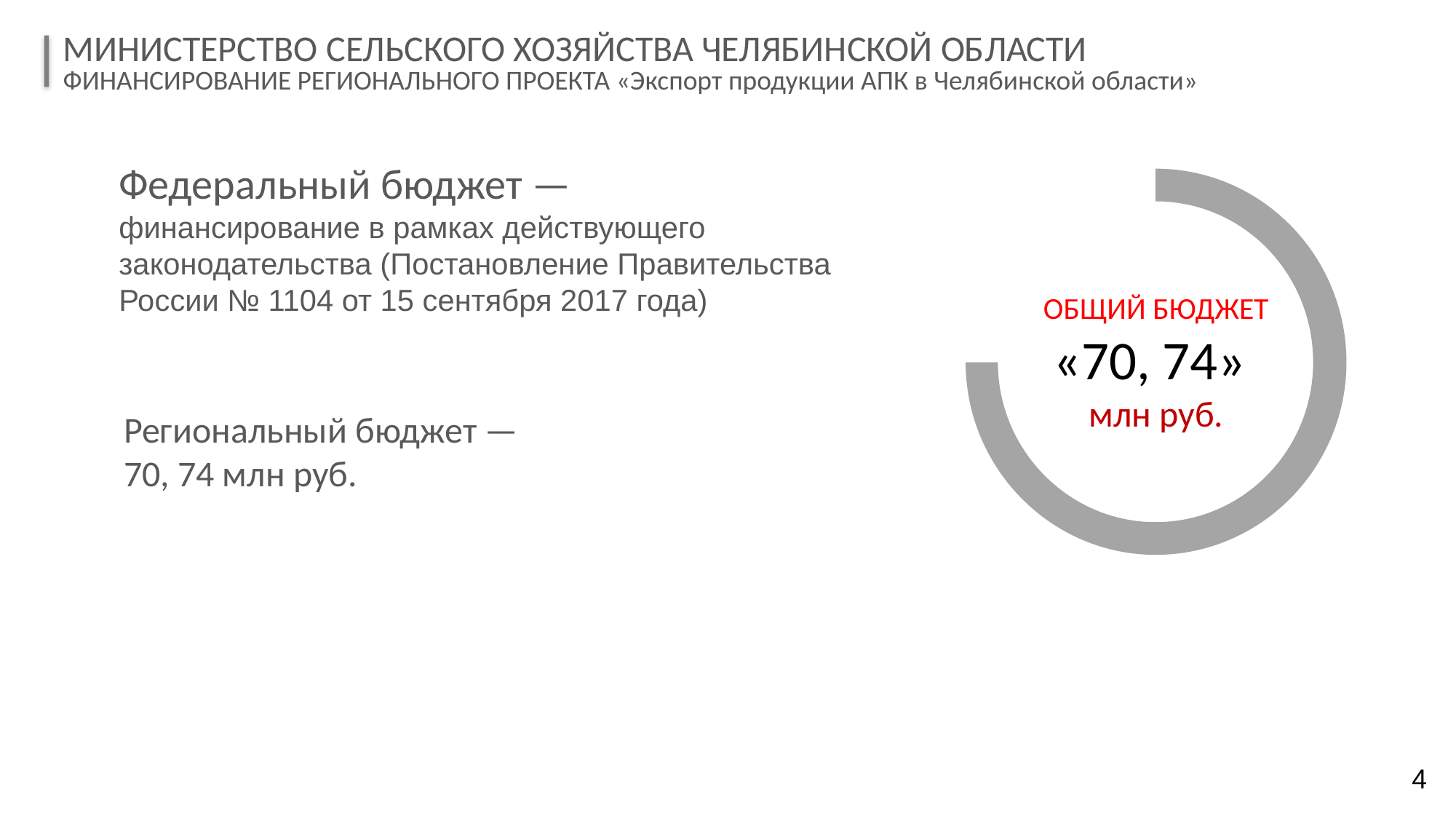

МИНИСТЕРСТВО СЕЛЬСКОГО ХОЗЯЙСТВА ЧЕЛЯБИНСКОЙ ОБЛАСТИ
ФИНАНСИРОВАНИЕ РЕГИОНАЛЬНОГО ПРОЕКТА «Экспорт продукции АПК в Челябинской области»

Федеральный бюджет —
финансирование в рамках действующего законодательства (Постановление Правительства России № 1104 от 15 сентября 2017 года)

ОБЩИЙ БЮДЖЕТ
«70, 74»
млн руб.
Региональный бюджет —
70, 74 млн руб.
4